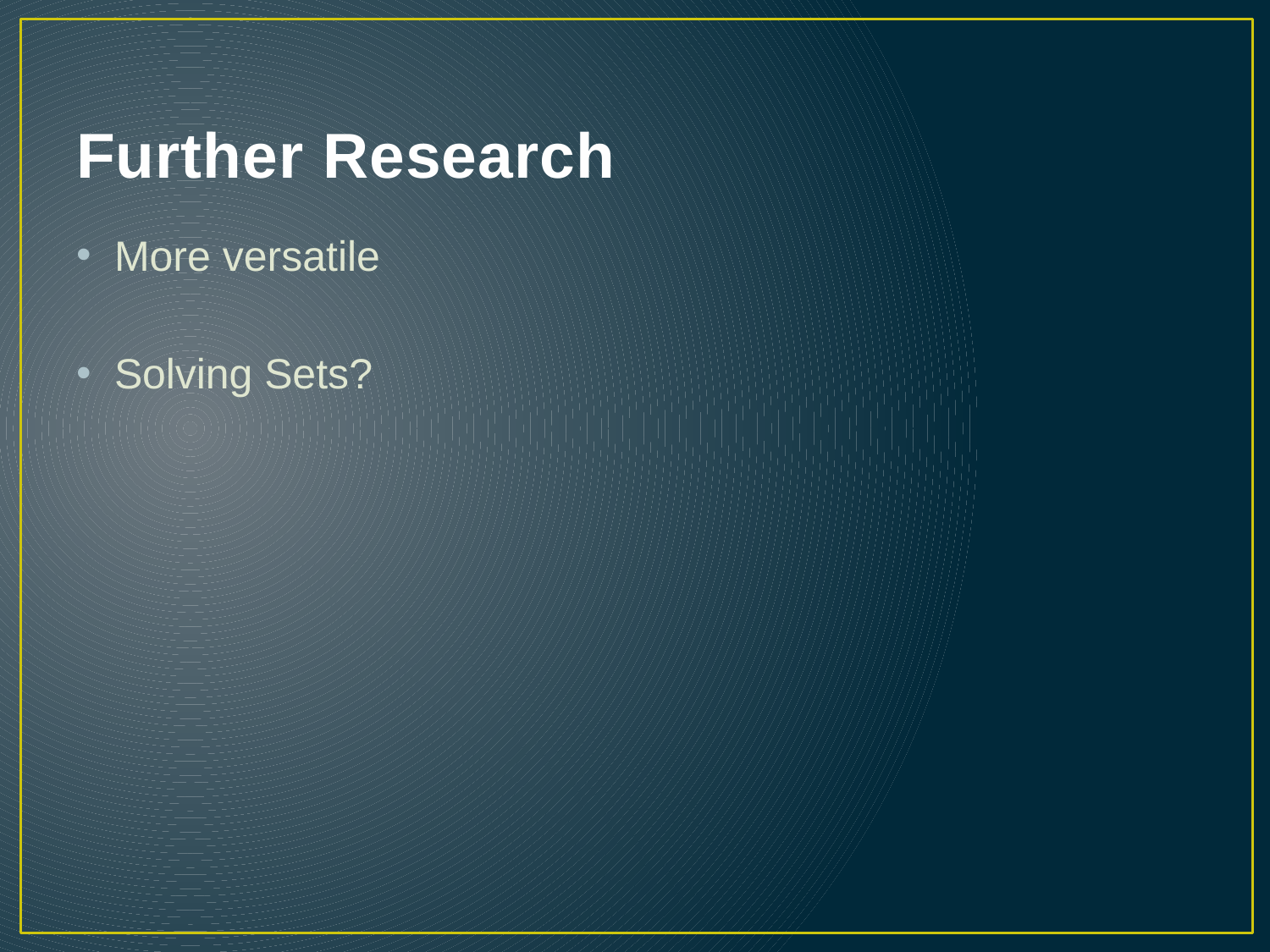

# Further Research
More versatile

Solving Sets?